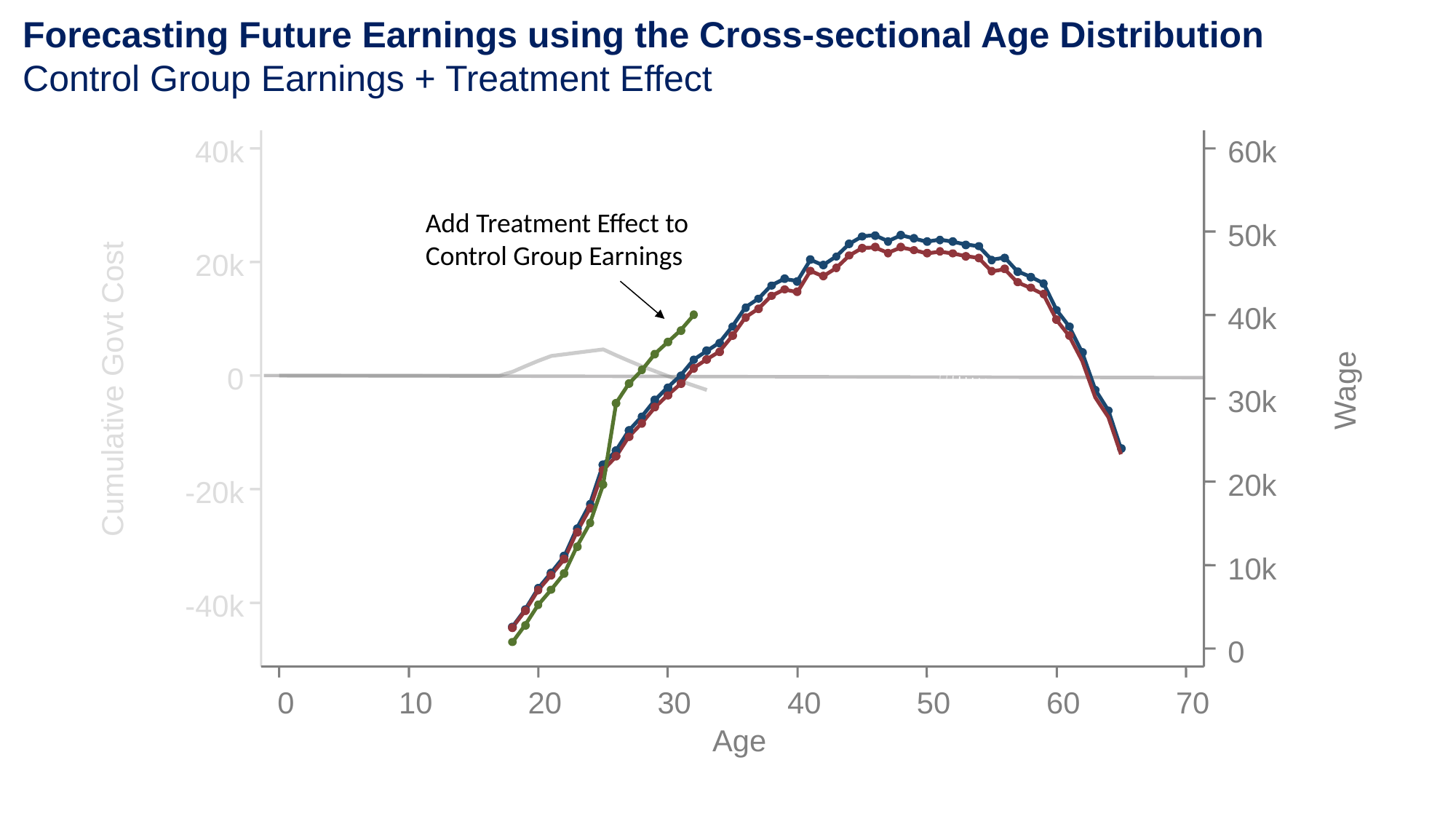

Forecasting Future Earnings using the Cross-sectional Age Distribution
Control Group Earnings + Treatment Effect

40k
60k

Add Treatment Effect to Control Group Earnings
50k

20k

40k

0

Wage
Cumulative Govt Cost

30k

20k

-20k

10k

-40k

0

0
10
20
30
40
50
60
70
Age